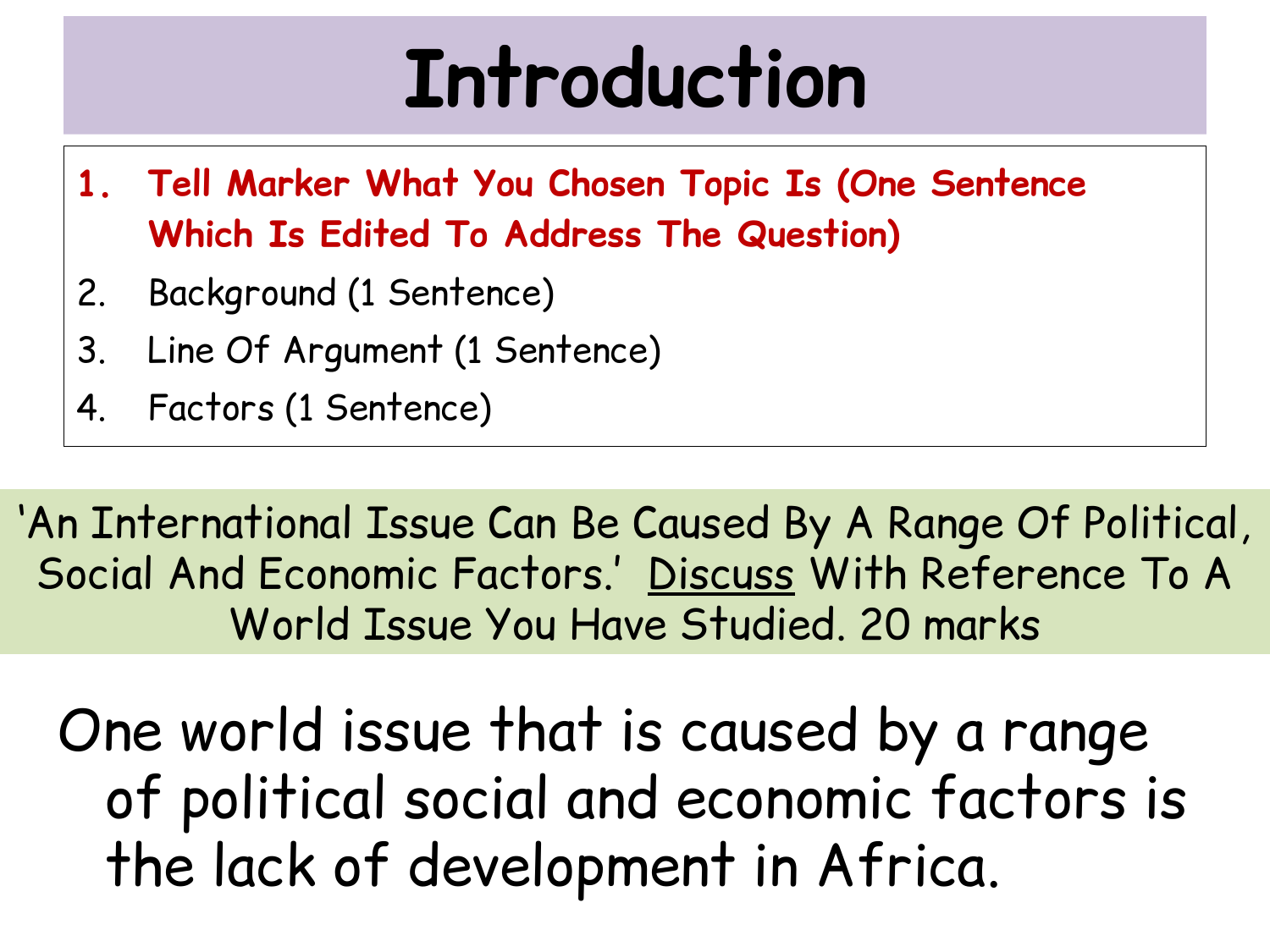

# Introduction
Tell Marker What You Chosen Topic Is (One Sentence Which Is Edited To Address The Question)
Background (1 Sentence)
Line Of Argument (1 Sentence)
Factors (1 Sentence)
‘An International Issue Can Be Caused By A Range Of Political, Social And Economic Factors.’  Discuss With Reference To A World Issue You Have Studied. 20 marks
One world issue that is caused by a range of political social and economic factors is the lack of development in Africa.